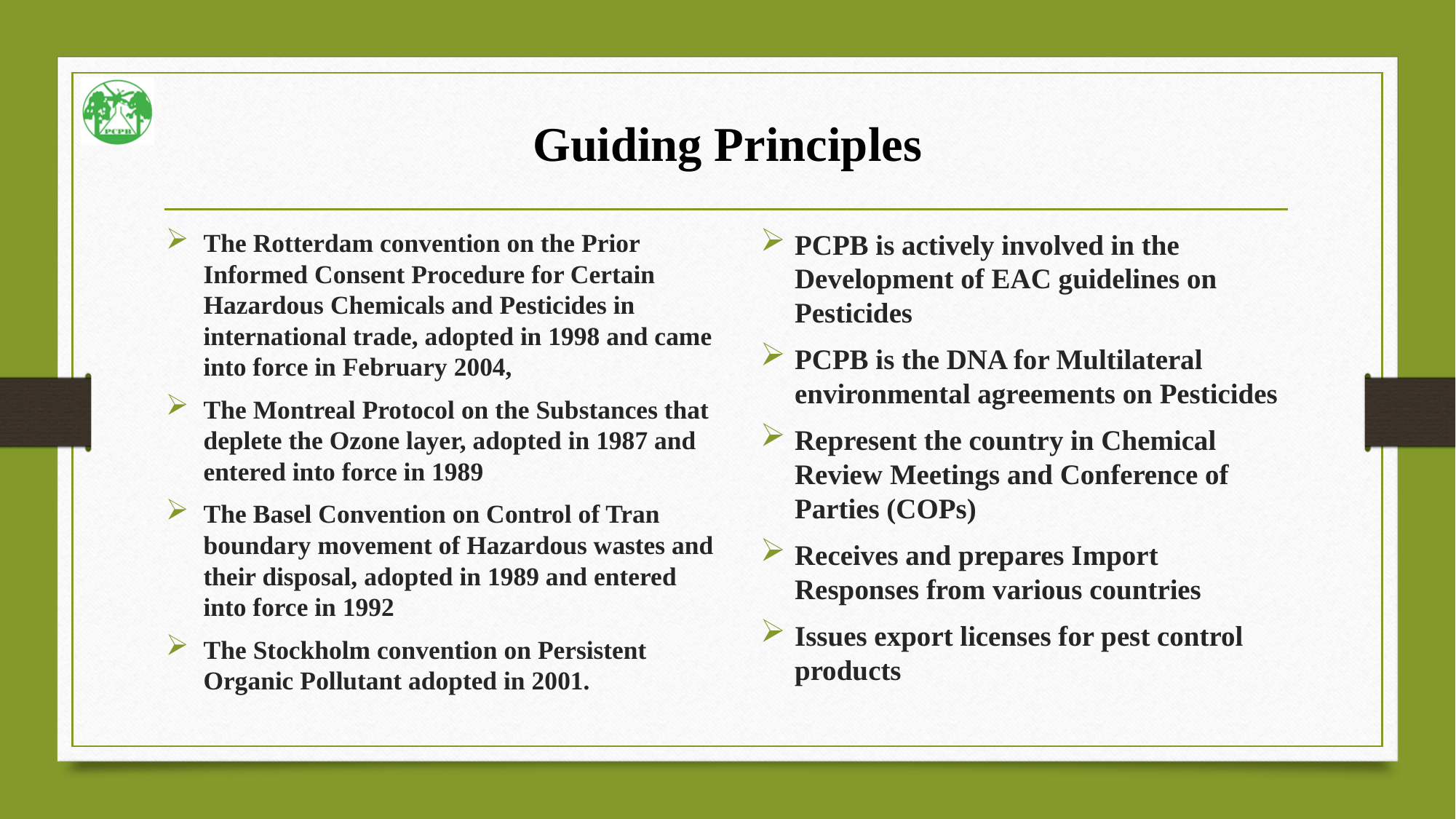

# Guiding Principles
The Rotterdam convention on the Prior Informed Consent Procedure for Certain Hazardous Chemicals and Pesticides in international trade, adopted in 1998 and came into force in February 2004,
The Montreal Protocol on the Substances that deplete the Ozone layer, adopted in 1987 and entered into force in 1989
The Basel Convention on Control of Tran boundary movement of Hazardous wastes and their disposal, adopted in 1989 and entered into force in 1992
The Stockholm convention on Persistent Organic Pollutant adopted in 2001.
PCPB is actively involved in the Development of EAC guidelines on Pesticides
PCPB is the DNA for Multilateral environmental agreements on Pesticides
Represent the country in Chemical Review Meetings and Conference of Parties (COPs)
Receives and prepares Import Responses from various countries
Issues export licenses for pest control products